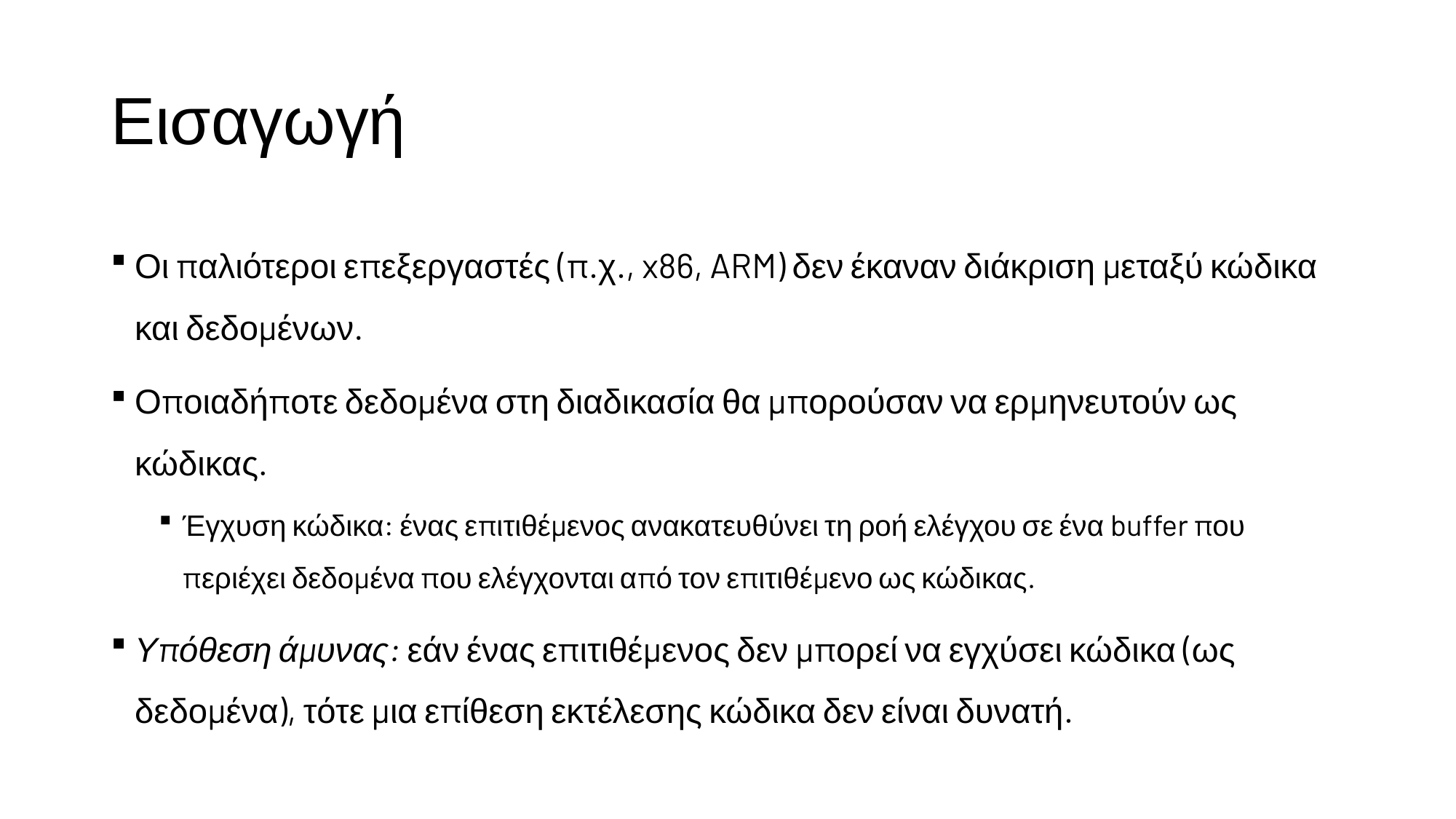

# Εισαγωγή
Οι παλιότεροι επεξεργαστές (π.χ., x86, ARM) δεν έκαναν διάκριση μεταξύ κώδικα και δεδομένων.
Οποιαδήποτε δεδομένα στη διαδικασία θα μπορούσαν να ερμηνευτούν ως κώδικας.
Έγχυση κώδικα: ένας επιτιθέμενος ανακατευθύνει τη ροή ελέγχου σε ένα buffer που περιέχει δεδομένα που ελέγχονται από τον επιτιθέμενο ως κώδικας.
Υπόθεση άμυνας: εάν ένας επιτιθέμενος δεν μπορεί να εγχύσει κώδικα (ως δεδομένα), τότε μια επίθεση εκτέλεσης κώδικα δεν είναι δυνατή.